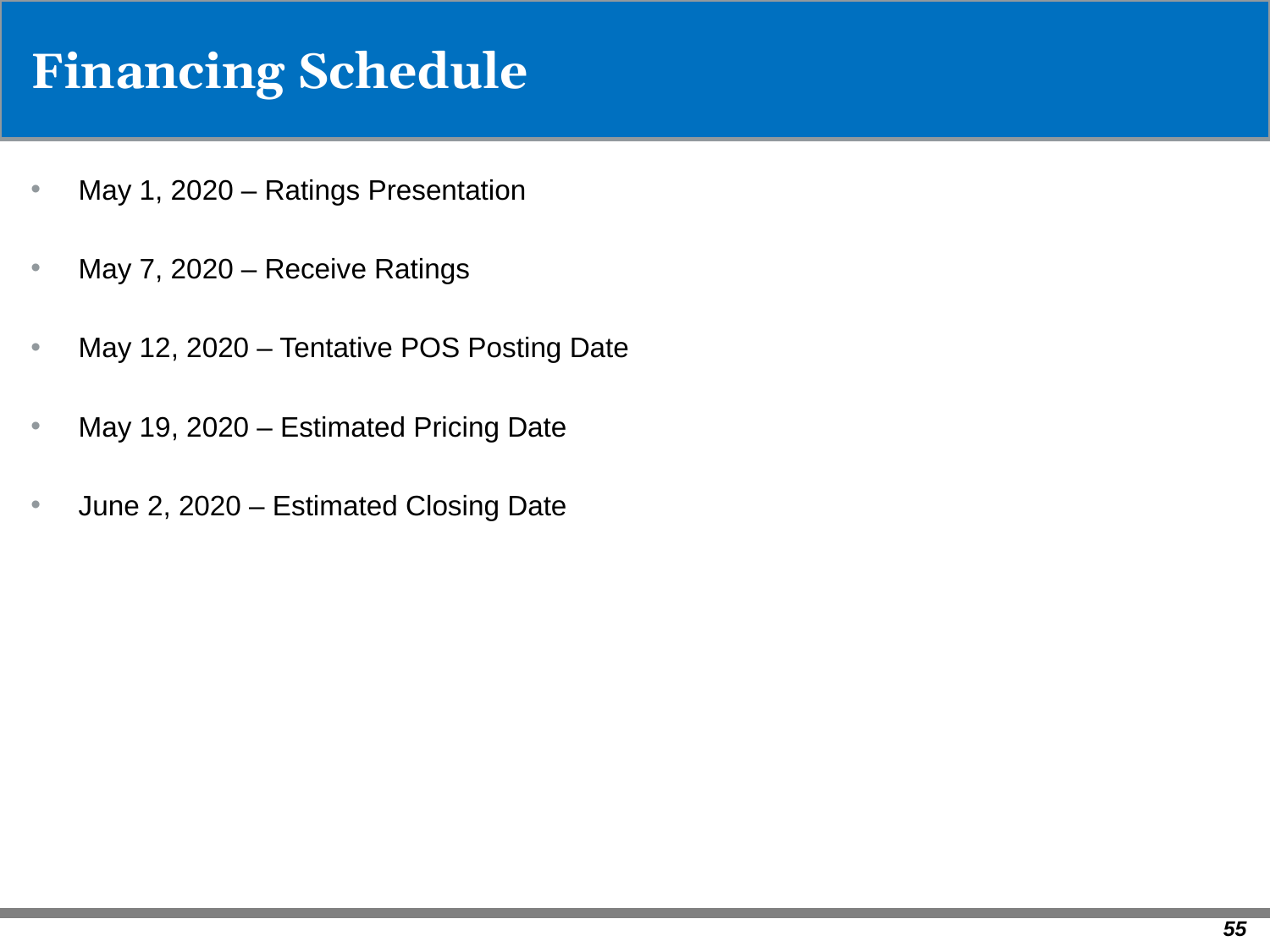

# Financing Schedule
May 1, 2020 – Ratings Presentation

May 7, 2020 – Receive Ratings

May 12, 2020 – Tentative POS Posting Date

May 19, 2020 – Estimated Pricing Date

June 2, 2020 – Estimated Closing Date
55